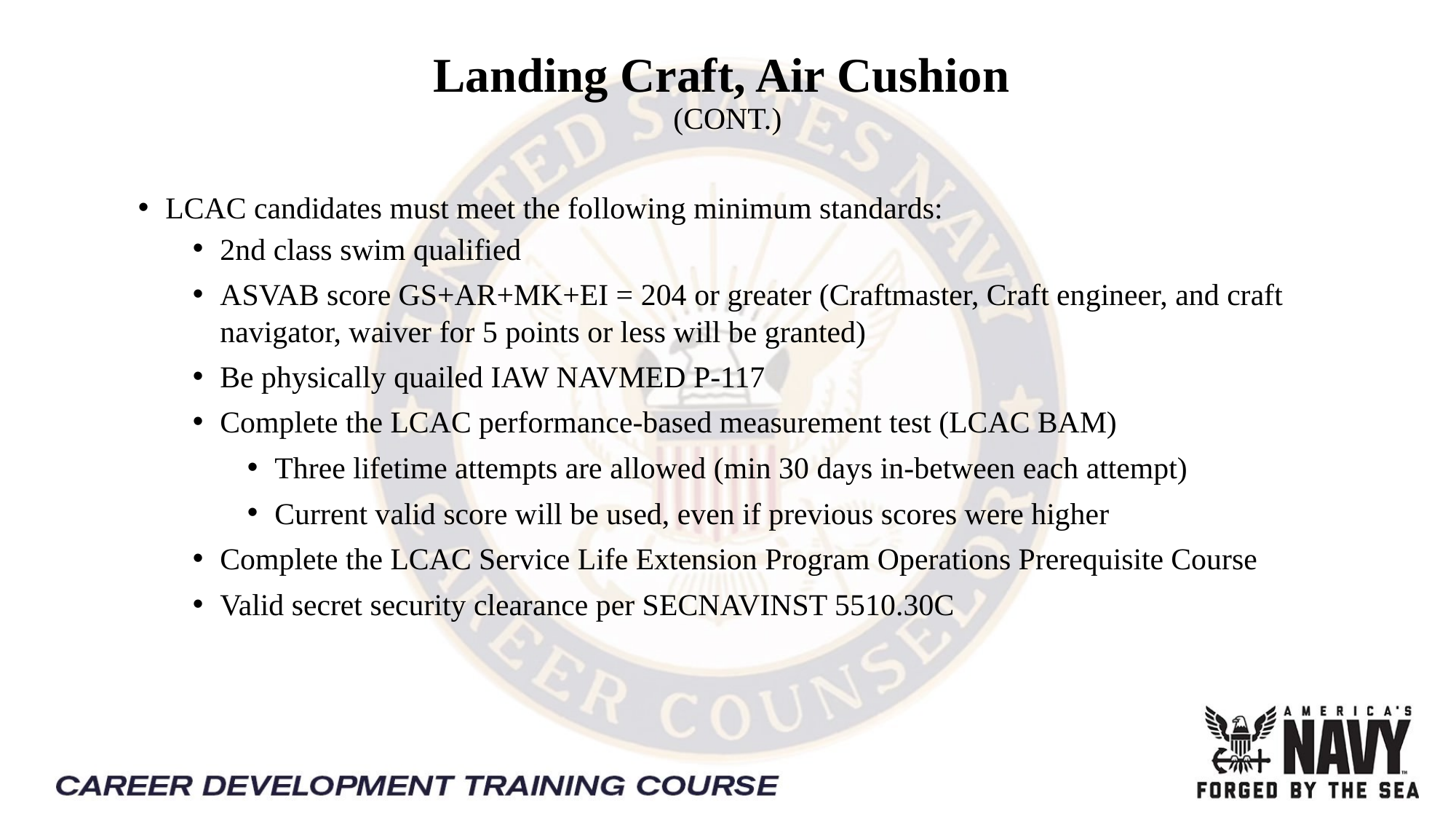

# Landing Craft, Air Cushion (CONT.)
LCAC candidates must meet the following minimum standards:
2nd class swim qualified
ASVAB score GS+AR+MK+EI = 204 or greater (Craftmaster, Craft engineer, and craft navigator, waiver for 5 points or less will be granted)
Be physically quailed IAW NAVMED P-117
Complete the LCAC performance-based measurement test (LCAC BAM)
Three lifetime attempts are allowed (min 30 days in-between each attempt)
Current valid score will be used, even if previous scores were higher
Complete the LCAC Service Life Extension Program Operations Prerequisite Course
Valid secret security clearance per SECNAVINST 5510.30C